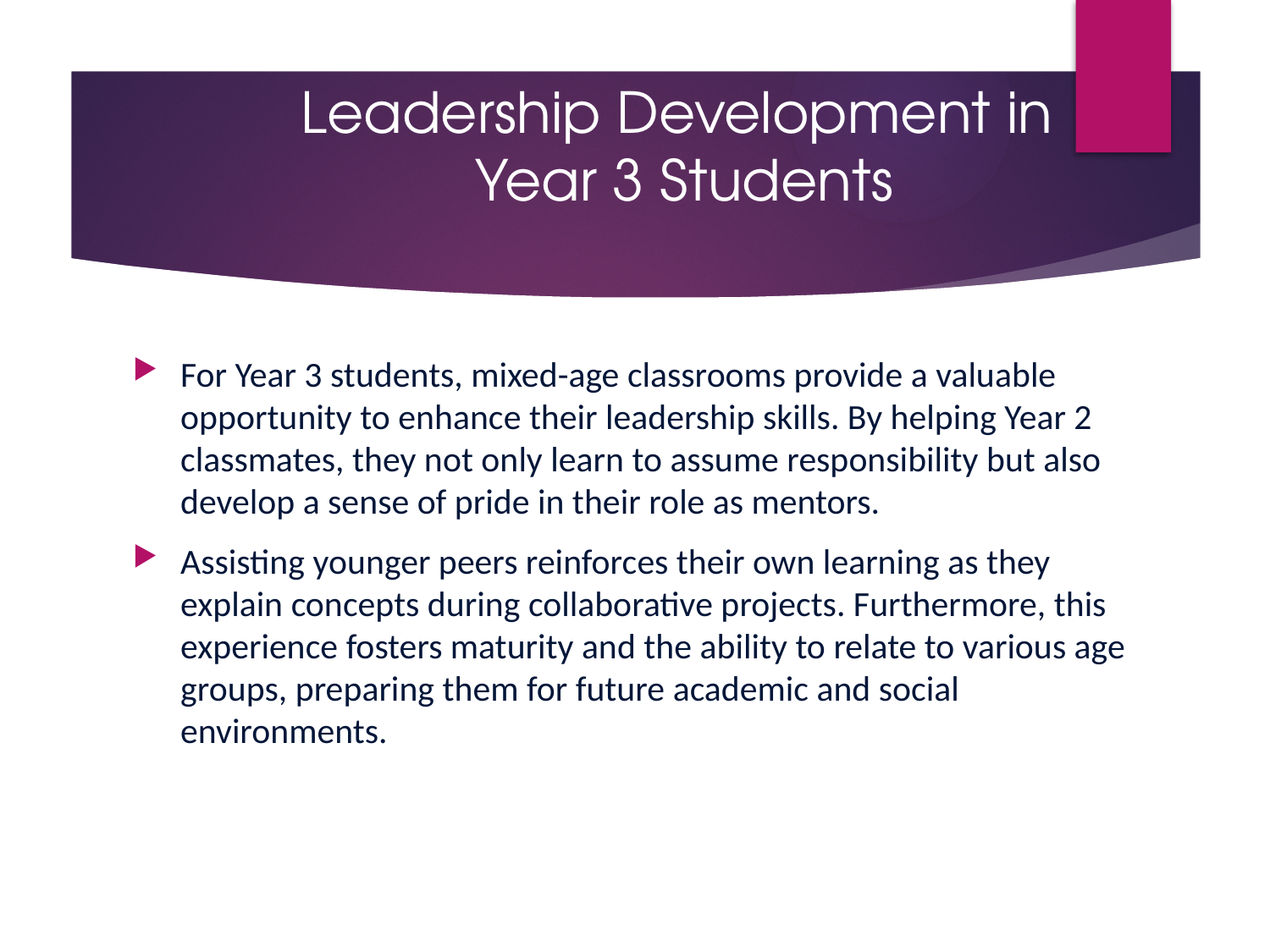

# Leadership Development in Year 3 Students
For Year 3 students, mixed-age classrooms provide a valuable opportunity to enhance their leadership skills. By helping Year 2 classmates, they not only learn to assume responsibility but also develop a sense of pride in their role as mentors.
Assisting younger peers reinforces their own learning as they explain concepts during collaborative projects. Furthermore, this experience fosters maturity and the ability to relate to various age groups, preparing them for future academic and social environments.